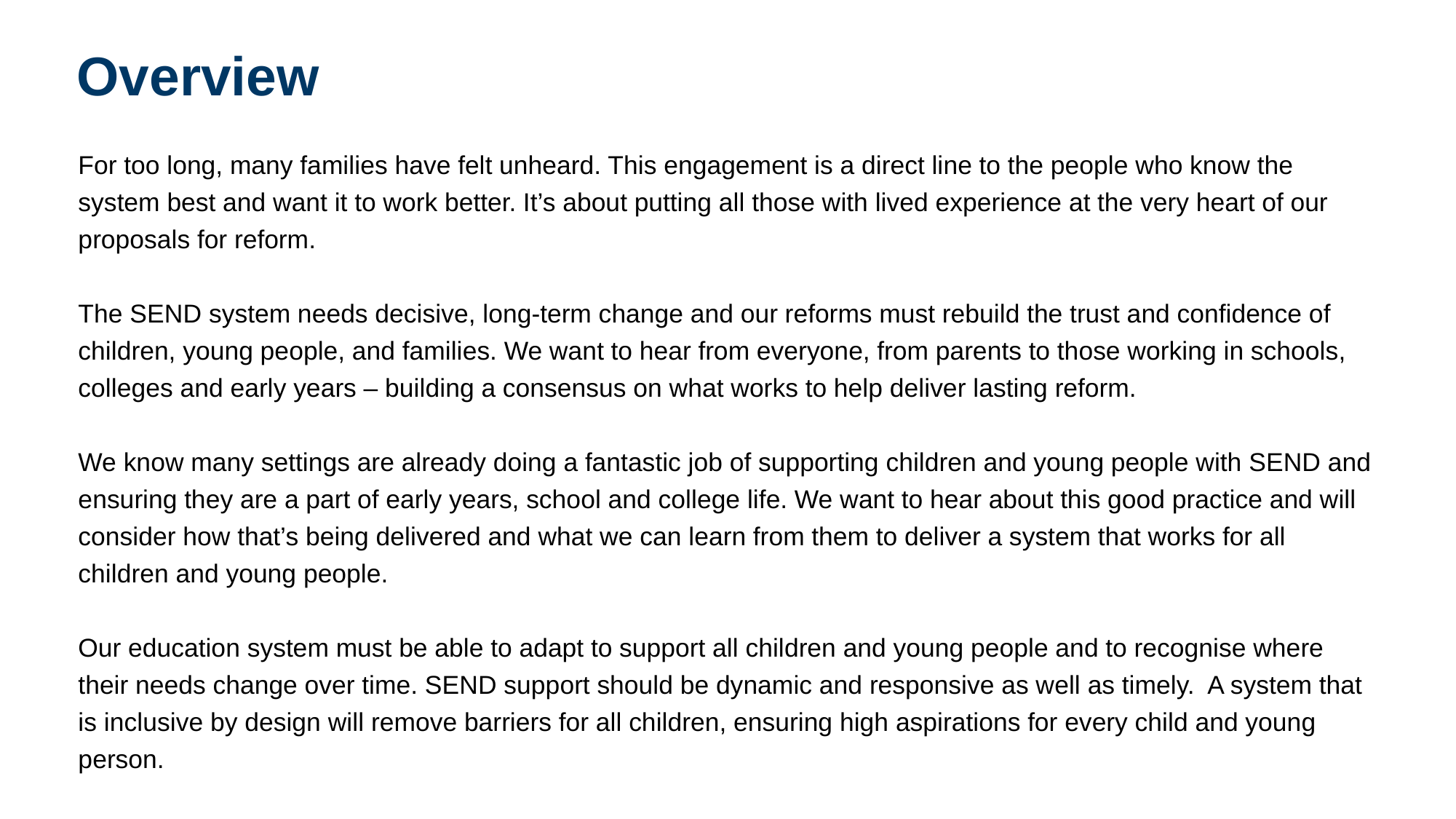

# Overview
For too long, many families have felt unheard. This engagement is a direct line to the people who know the system best and want it to work better. It’s about putting all those with lived experience at the very heart of our proposals for reform.

The SEND system needs decisive, long-term change and our reforms must rebuild the trust and confidence of children, young people, and families. We want to hear from everyone, from parents to those working in schools, colleges and early years – building a consensus on what works to help deliver lasting reform.

We know many settings are already doing a fantastic job of supporting children and young people with SEND and ensuring they are a part of early years, school and college life. We want to hear about this good practice and will consider how that’s being delivered and what we can learn from them to deliver a system that works for all children and young people.

Our education system must be able to adapt to support all children and young people and to recognise where their needs change over time. SEND support should be dynamic and responsive as well as timely.  A system that is inclusive by design will remove barriers for all children, ensuring high aspirations for every child and young person.